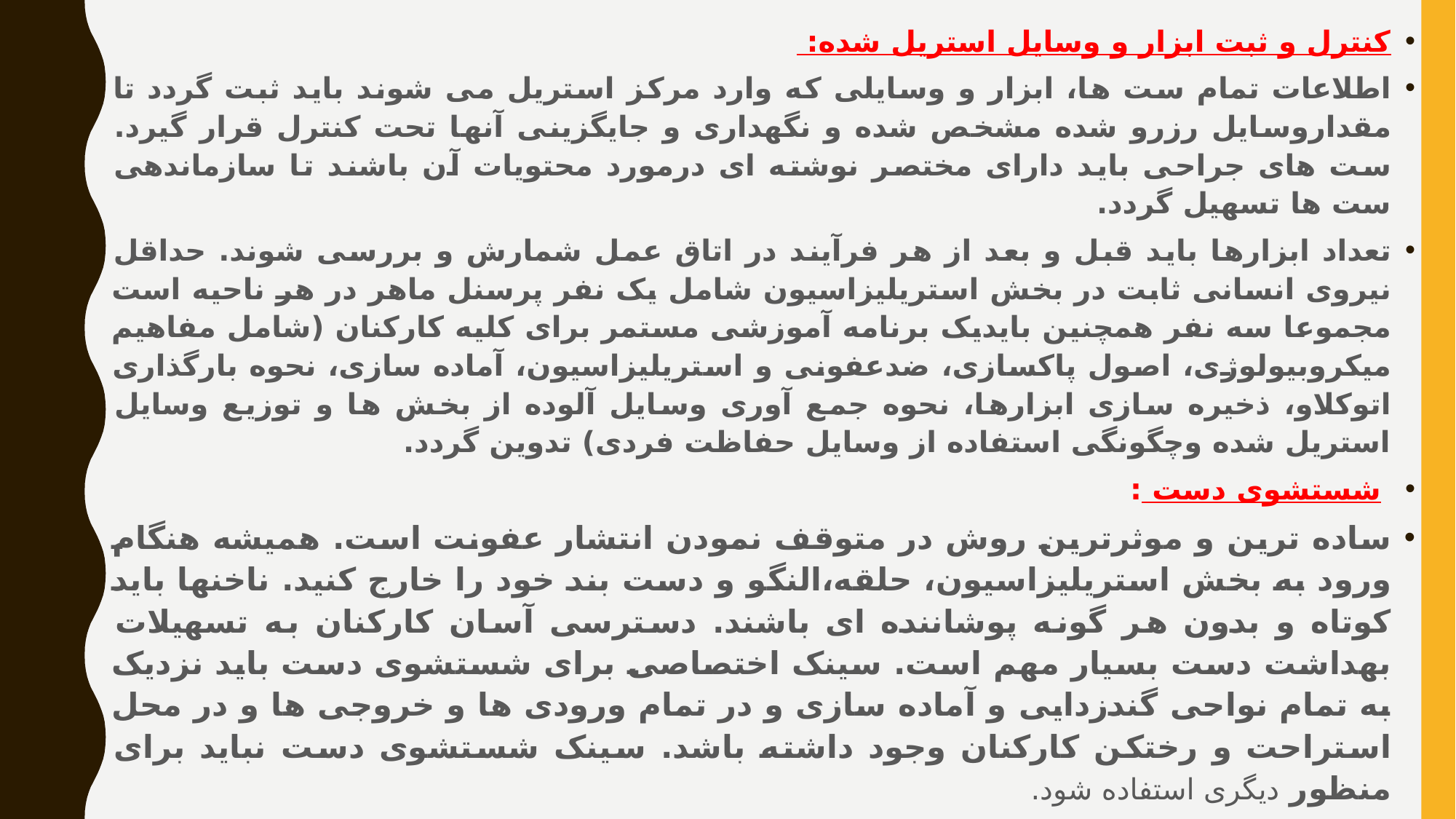

کنترل و ثبت ابزار و وسایل استریل شده:
اطلاعات تمام ست ها، ابزار و وسایلی که وارد مرکز استریل می شوند باید ثبت گردد تا مقداروسایل رزرو شده مشخص شده و نگهداری و جایگزینی آنها تحت کنترل قرار گیرد. ست های جراحی باید دارای مختصر نوشته ای درمورد محتویات آن باشند تا سازماندهی ست ها تسهیل گردد.
تعداد ابزارها باید قبل و بعد از هر فرآیند در اتاق عمل شمارش و بررسی شوند. حداقل نیروی انسانی ثابت در بخش استریلیزاسیون شامل یک نفر پرسنل ماهر در هر ناحیه است مجموعا سه نفر همچنین بایدیک برنامه آموزشی مستمر برای کلیه کارکنان (شامل مفاهیم میکروبیولوژی، اصول پاکسازی، ضدعفونی و استریلیزاسیون، آماده سازی، نحوه بارگذاری اتوکلاو، ذخیره سازی ابزارها، نحوه جمع آوری وسایل آلوده از بخش ها و توزیع وسایل استریل شده وچگونگی استفاده از وسایل حفاظت فردی) تدوین گردد.
 شستشوی دست :
ساده ترین و موثرترین روش در متوقف نمودن انتشار عفونت است. همیشه هنگام ورود به بخش استریلیزاسیون، حلقه،النگو و دست بند خود را خارج کنید. ناخنها باید کوتاه و بدون هر گونه پوشاننده ای باشند. دسترسی آسان کارکنان به تسهیلات بهداشت دست بسیار مهم است. سینک اختصاصی برای شستشوی دست باید نزدیک به تمام نواحی گندزدایی و آماده سازی و در تمام ورودی ها و خروجی ها و در محل استراحت و رختکن کارکنان وجود داشته باشد. سینک شستشوی دست نباید برای منظور دیگری استفاده شود.